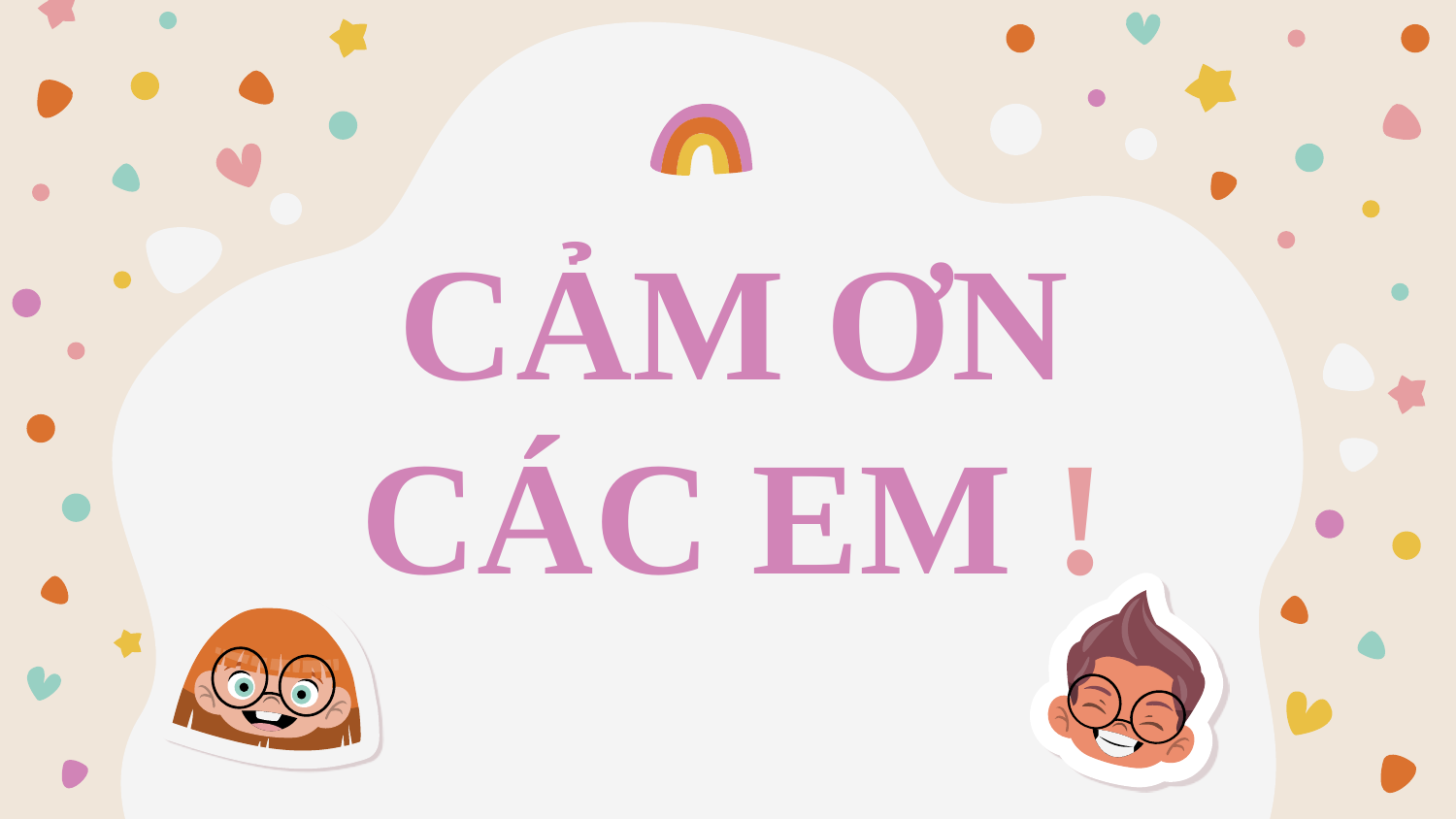

# CẢM ƠN CÁC EM !

Giáo án Nguyễn Nhâm   688